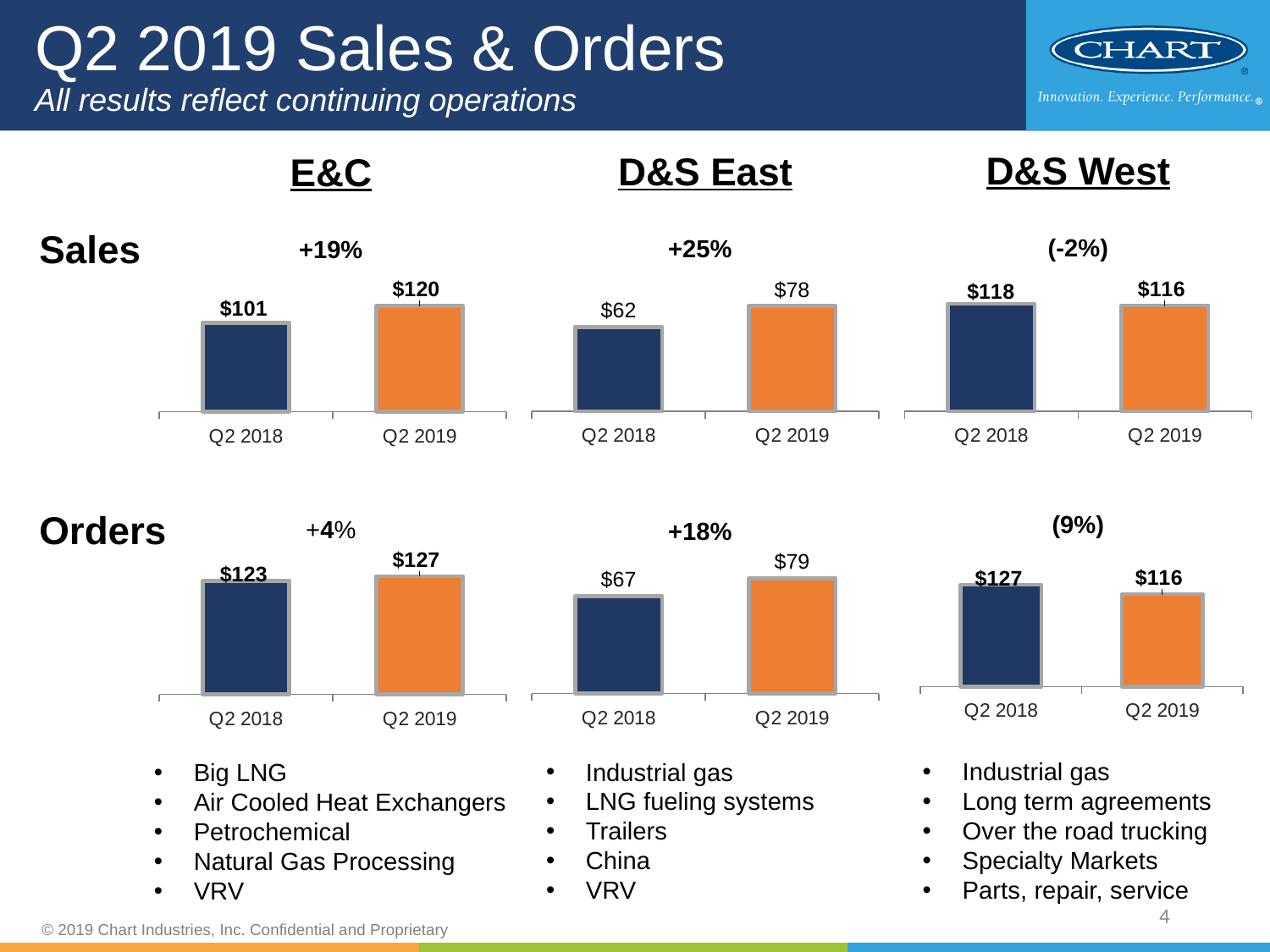

# Q2 2019 Sales & Orders All results reflect continuing operations
D&S West
(-2%)

### Chart

| Category | Sales |
|---|---|
| Q2 2018 | 117.6 |
| Q2 2019 | 115.7 |
(9%)

### Chart

| Category | Orders |
|---|---|
| Q2 2018 | 127.4 |
| Q2 2019 | 115.8 |
Industrial gas
Long term agreements
Over the road trucking
Specialty Markets
Parts, repair, service
D&S East
+25%

### Chart

| Category | Sales |
|---|---|
| Q2 2018 | 62.4 |
| Q2 2019 | 77.7 |

### Chart

| Category | Orders |
|---|---|
| Q2 2018 | 66.5 |
| Q2 2019 | 78.8 |
+18%
Industrial gas
LNG fueling systems
Trailers
China
VRV
E&C
+19%

### Chart

| Category | Sales |
|---|---|
| Q2 2018 | 100.8 |
| Q2 2019 | 120.2 |
+4%

### Chart

| Category | Orders |
|---|---|
| Q2 2018 | 122.5 |
| Q2 2019 | 127.4 |
Big LNG
Air Cooled Heat Exchangers
Petrochemical
Natural Gas Processing
VRV
Sales
Orders
4